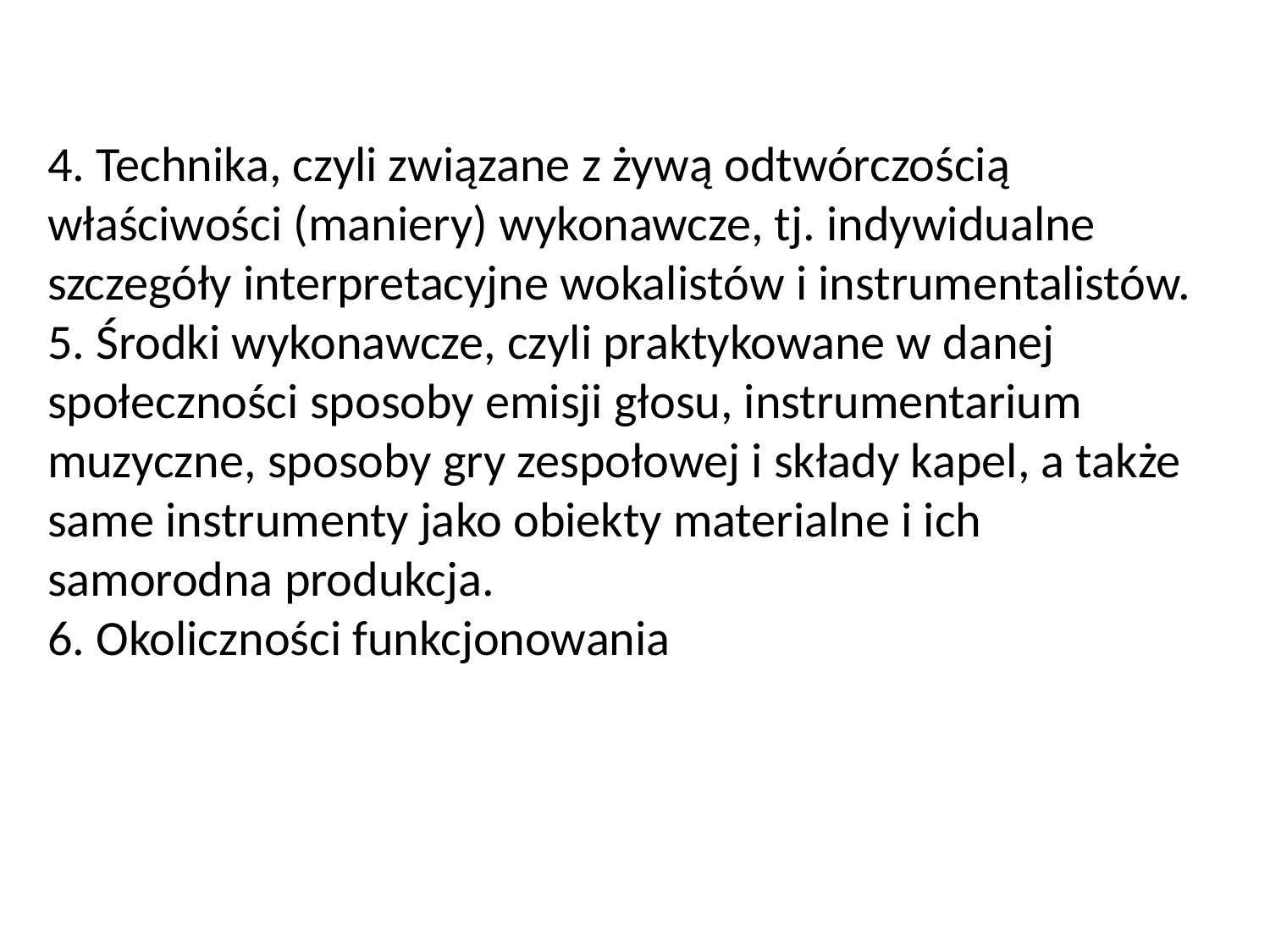

4. Technika, czyli związane z żywą odtwórczością właściwości (maniery) wykonawcze, tj. indywidualne szczegóły interpretacyjne wokalistów i instrumentalistów.
5. Środki wykonawcze, czyli praktykowane w danej społeczności sposoby emisji głosu, instrumentarium muzyczne, sposoby gry zespołowej i składy kapel, a także same instrumenty jako obiekty materialne i ich samorodna produkcja.
6. Okoliczności funkcjonowania